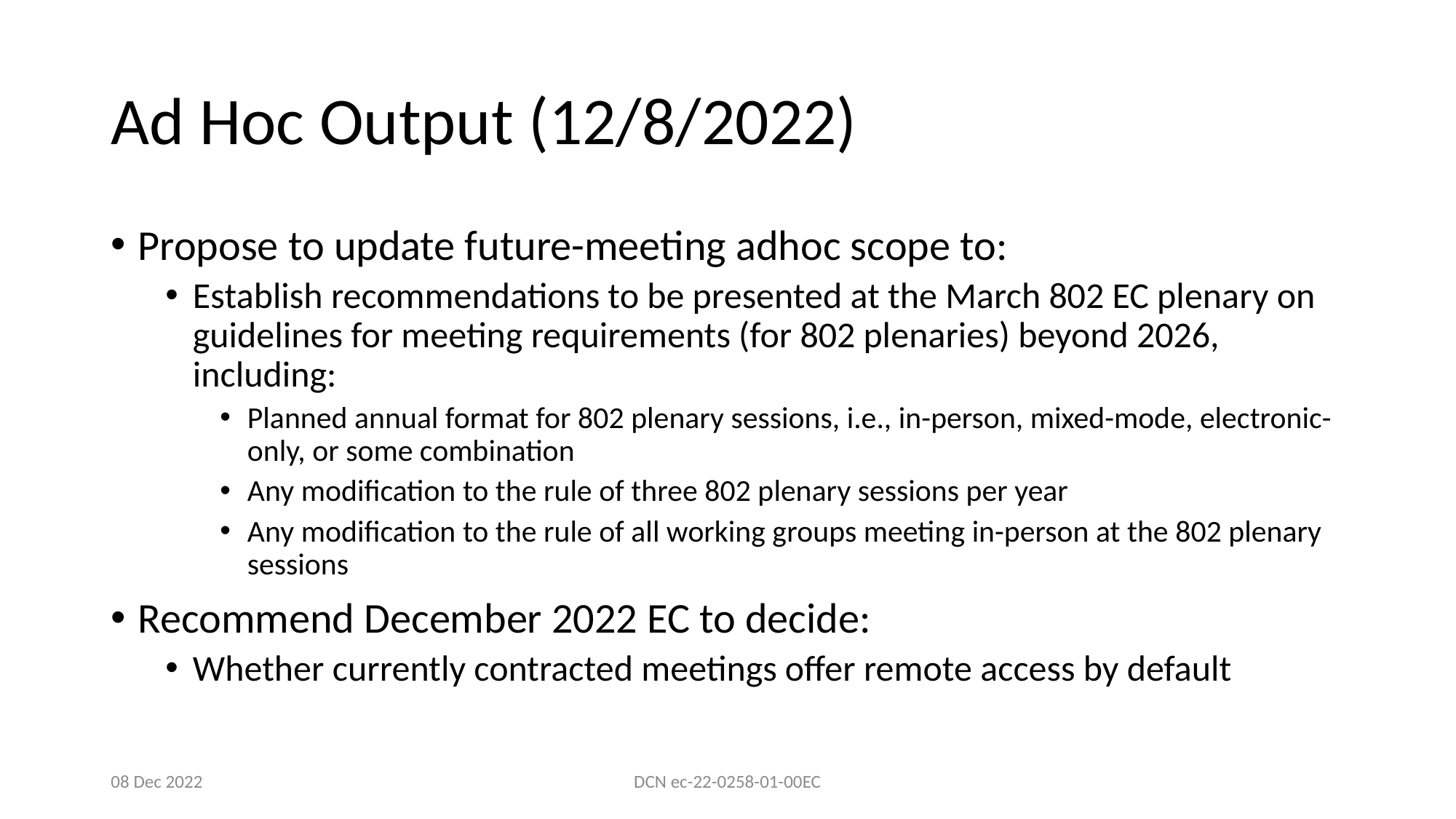

# Ad Hoc Output (12/8/2022)
Propose to update future-meeting adhoc scope to:
Establish recommendations to be presented at the March 802 EC plenary on guidelines for meeting requirements (for 802 plenaries) beyond 2026, including:
Planned annual format for 802 plenary sessions, i.e., in-person, mixed-mode, electronic-only, or some combination
Any modification to the rule of three 802 plenary sessions per year
Any modification to the rule of all working groups meeting in-person at the 802 plenary sessions
Recommend December 2022 EC to decide:
Whether currently contracted meetings offer remote access by default

08 Dec 2022
DCN ec-22-0258-01-00EC